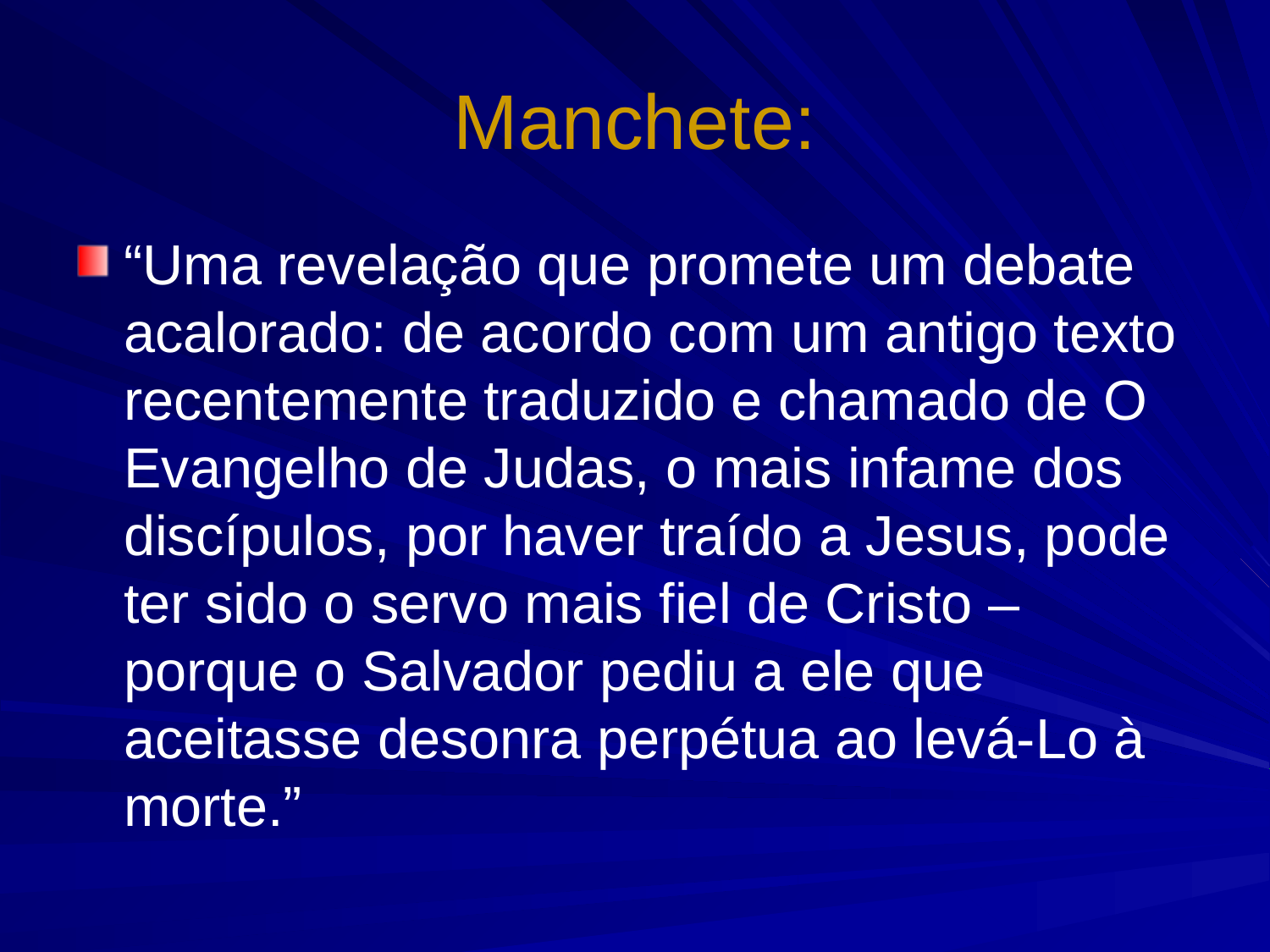

# Manchete:
“Uma revelação que promete um debate acalorado: de acordo com um antigo texto recentemente traduzido e chamado de O Evangelho de Judas, o mais infame dos discípulos, por haver traído a Jesus, pode ter sido o servo mais fiel de Cristo – porque o Salvador pediu a ele que aceitasse desonra perpétua ao levá-Lo à morte.”